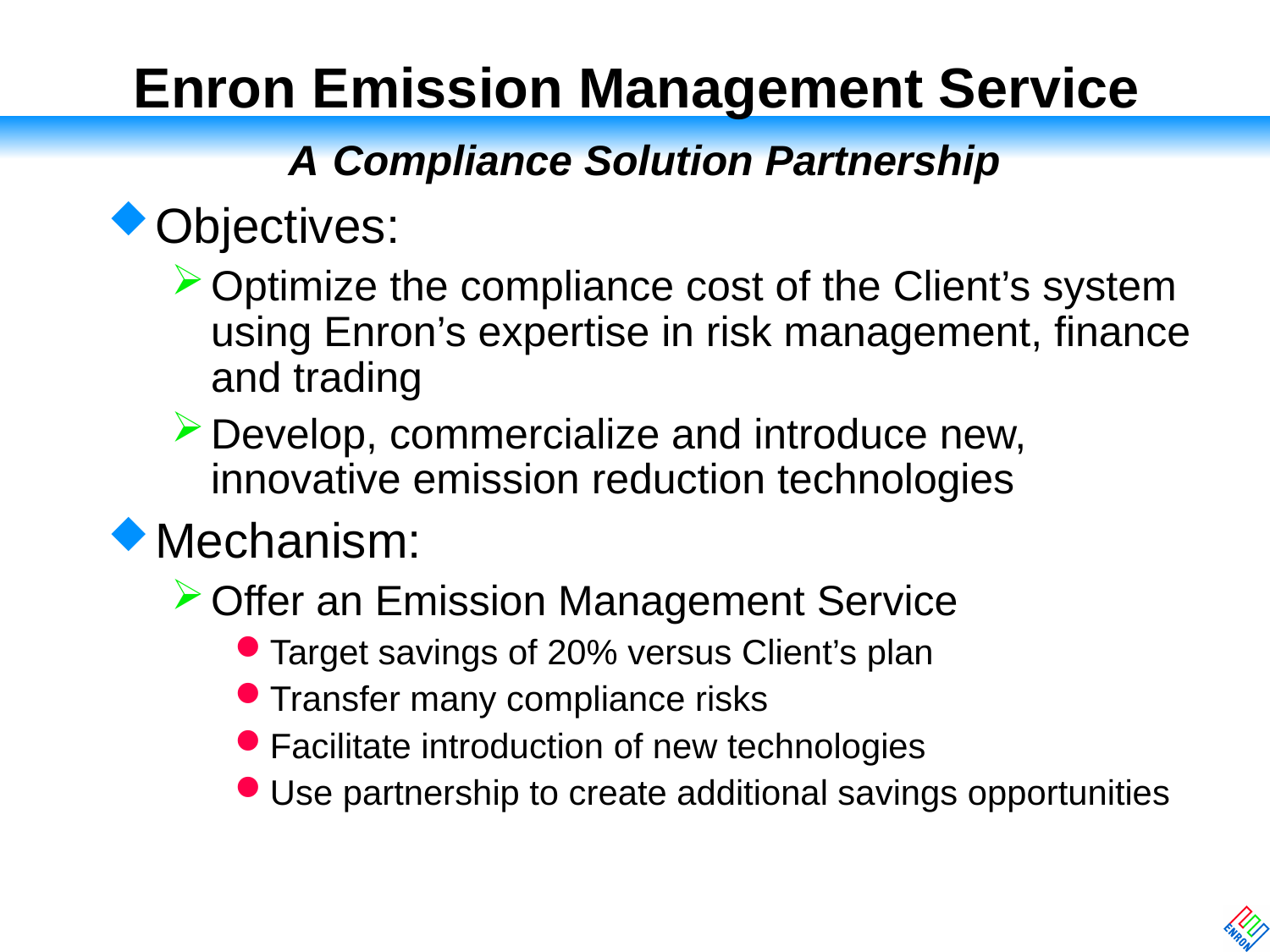

# Enron Emission Management Service A Compliance Solution Partnership
Objectives:
Optimize the compliance cost of the Client’s system using Enron’s expertise in risk management, finance and trading
Develop, commercialize and introduce new, innovative emission reduction technologies
Mechanism:
Offer an Emission Management Service
Target savings of 20% versus Client’s plan
Transfer many compliance risks
Facilitate introduction of new technologies
Use partnership to create additional savings opportunities